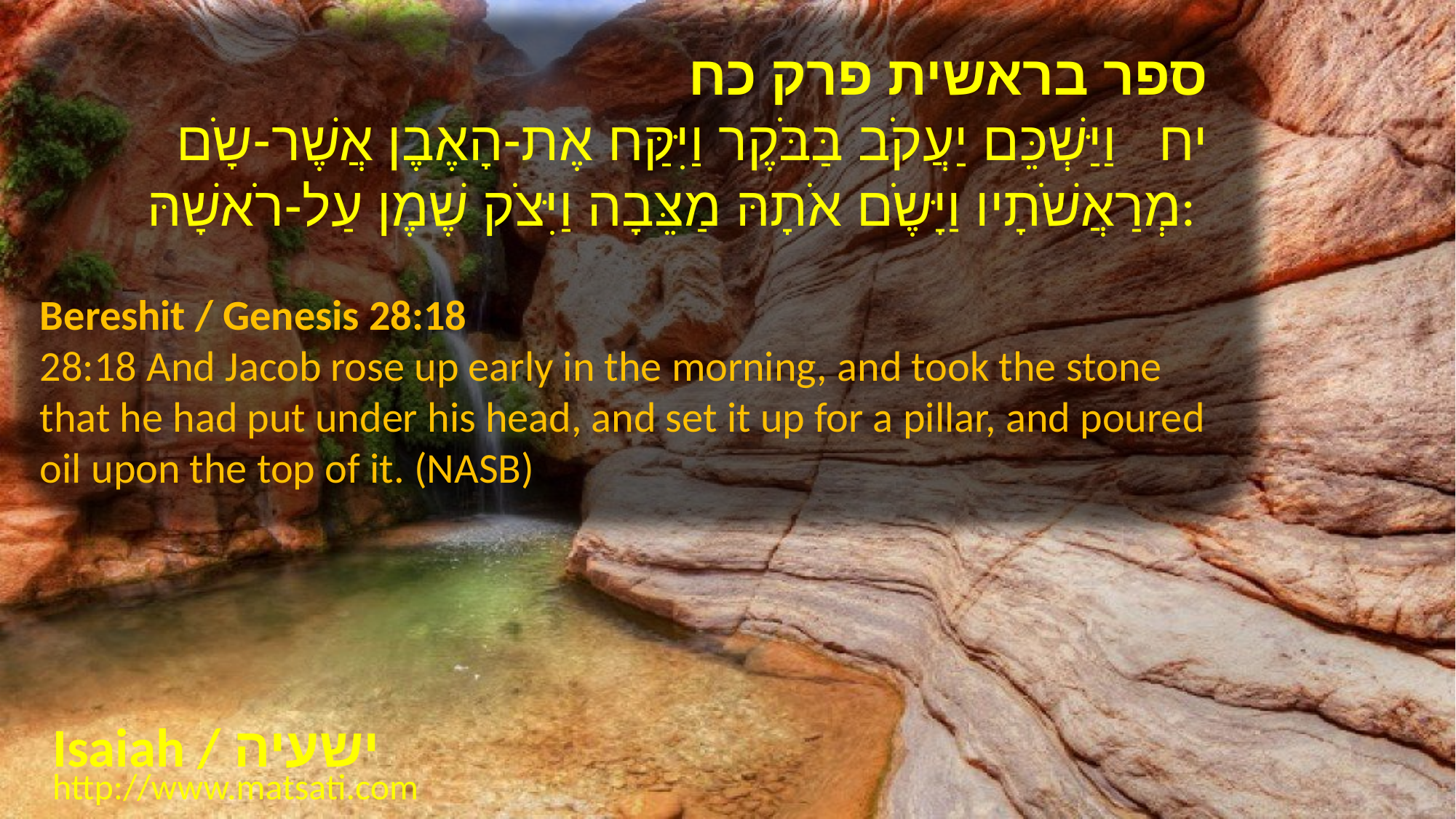

ספר בראשית פרק כח
יח   וַיַּשְׁכֵּם יַעֲקֹב בַּבֹּקֶר וַיִּקַּח אֶת-הָאֶבֶן אֲשֶׁר-שָֹם מְרַאֲשֹׁתָיו וַיָּשֶֹם אֹתָהּ מַצֵּבָה וַיִּצֹק שֶׁמֶן עַל-רֹאשָׁהּ:

Bereshit / Genesis 28:18
28:18 And Jacob rose up early in the morning, and took the stone that he had put under his head, and set it up for a pillar, and poured oil upon the top of it. (NASB)
Isaiah / ישעיה
http://www.matsati.com